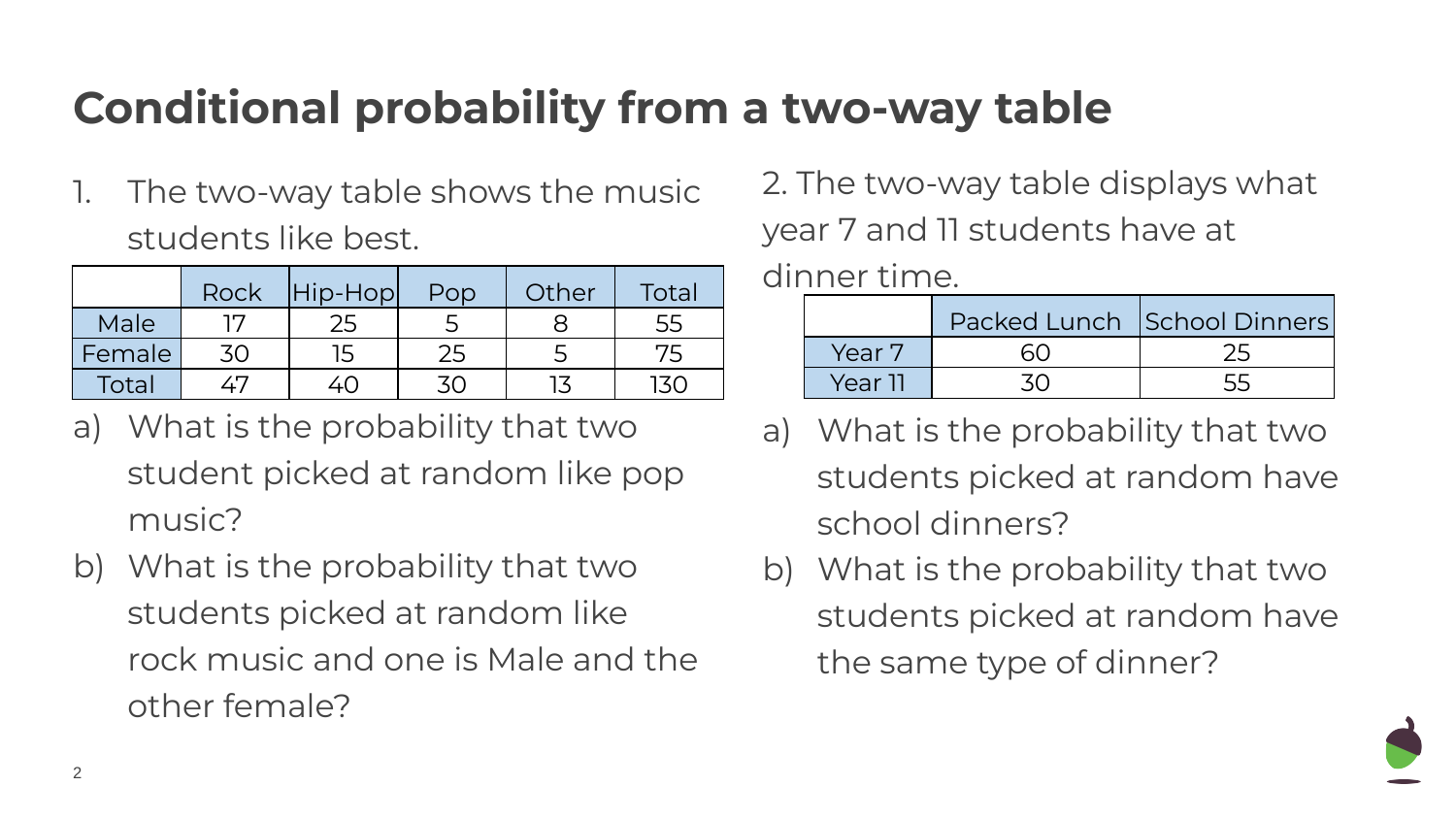

# Conditional probability from a two-way table
2. The two-way table displays what year 7 and 11 students have at dinner time.

What is the probability that two students picked at random have school dinners?
What is the probability that two students picked at random have the same type of dinner?
The two-way table shows the music students like best.

What is the probability that two student picked at random like pop music?
What is the probability that two students picked at random like rock music and one is Male and the other female?

|  | Rock | Hip-Hop | Pop | Other | Total |
| --- | --- | --- | --- | --- | --- |
| Male | 17 | 25 | 5 | 8 | 55 |
| Female | 30 | 15 | 25 | 5 | 75 |
| Total | 47 | 40 | 30 | 13 | 130 |
|  | Packed Lunch | School Dinners |
| --- | --- | --- |
| Year 7 | 60 | 25 |
| Year 11 | 30 | 55 |
2